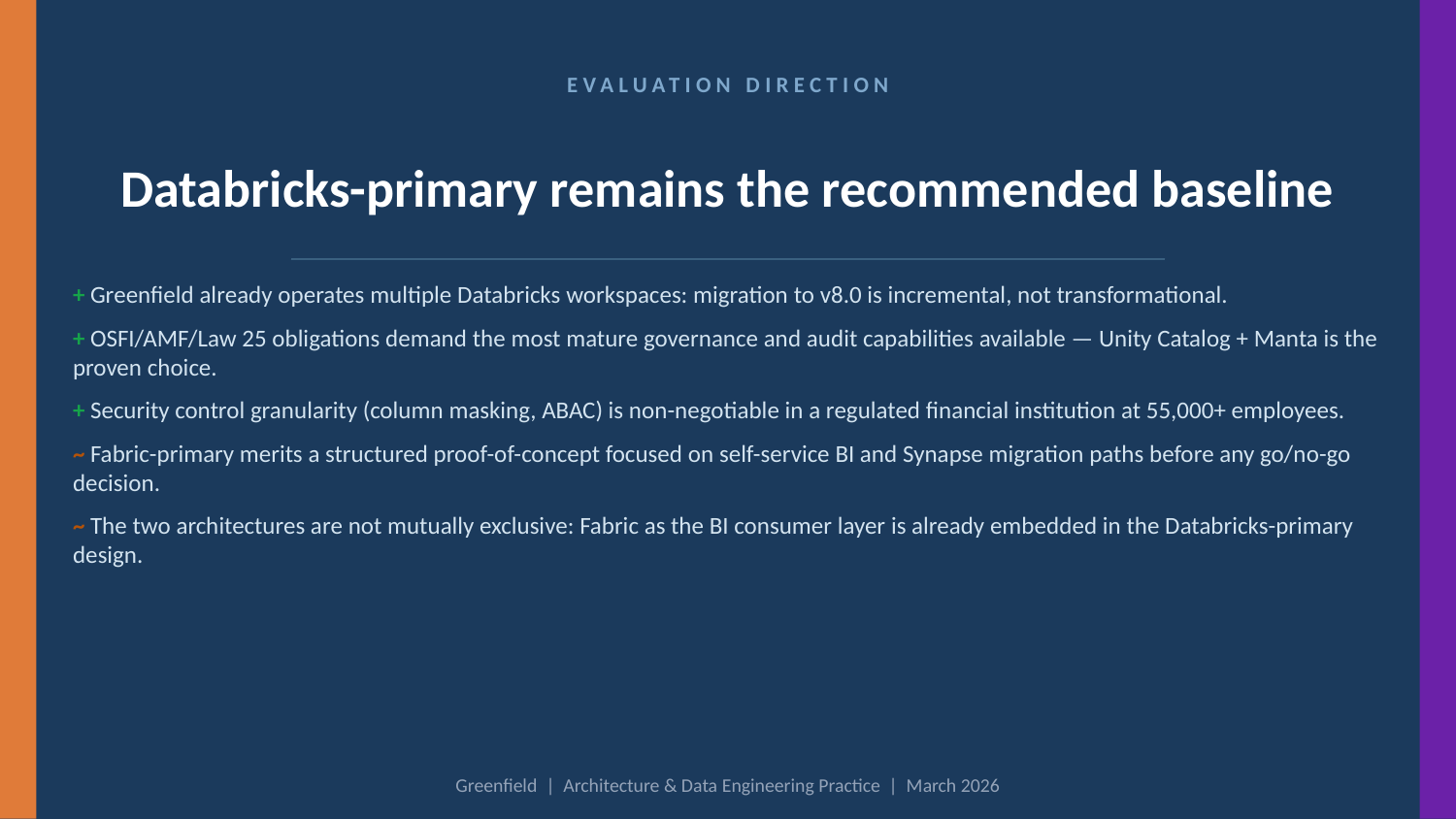

EVALUATION DIRECTION
Databricks-primary remains the recommended baseline

+ Greenfield already operates multiple Databricks workspaces: migration to v8.0 is incremental, not transformational.
+ OSFI/AMF/Law 25 obligations demand the most mature governance and audit capabilities available — Unity Catalog + Manta is the proven choice.
+ Security control granularity (column masking, ABAC) is non-negotiable in a regulated financial institution at 55,000+ employees.
~ Fabric-primary merits a structured proof-of-concept focused on self-service BI and Synapse migration paths before any go/no-go decision.
~ The two architectures are not mutually exclusive: Fabric as the BI consumer layer is already embedded in the Databricks-primary design.
Greenfield  |  Architecture & Data Engineering Practice  |  March 2026